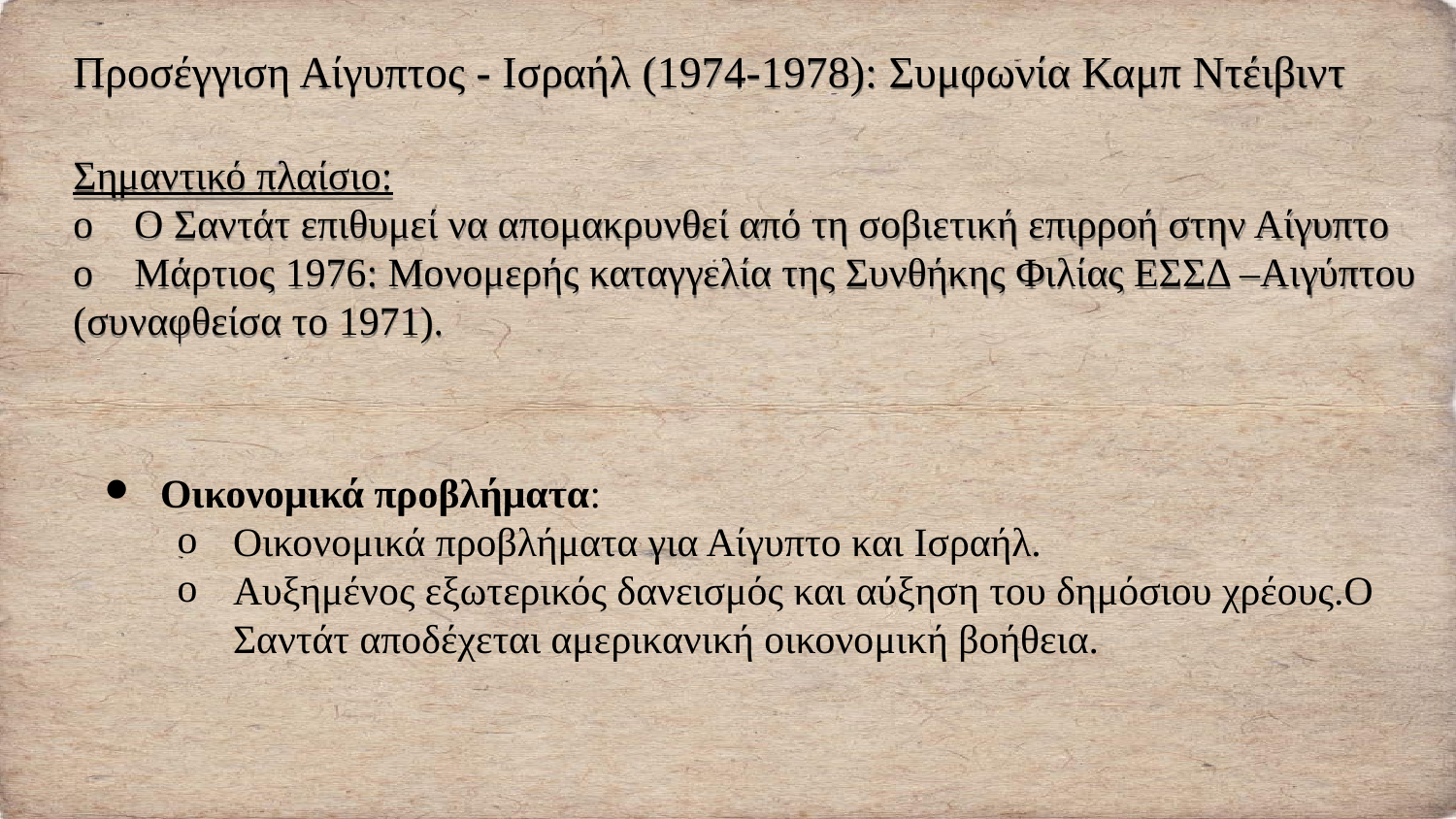

Προσέγγιση Αίγυπτος - Ισραήλ (1974-1978): Συμφωνία Καμπ Ντέιβιντ

Σημαντικό πλαίσιο:
o    Ο Σαντάτ επιθυμεί να απομακρυνθεί από τη σοβιετική επιρροή στην Αίγυπτο
o    Μάρτιος 1976: Μονομερής καταγγελία της Συνθήκης Φιλίας ΕΣΣΔ –Αιγύπτου (συναφθείσα το 1971).

Οικονομικά προβλήματα:
Οικονομικά προβλήματα για Αίγυπτο και Ισραήλ.
Αυξημένος εξωτερικός δανεισμός και αύξηση του δημόσιου χρέους.Ο Σαντάτ αποδέχεται αμερικανική οικονομική βοήθεια.